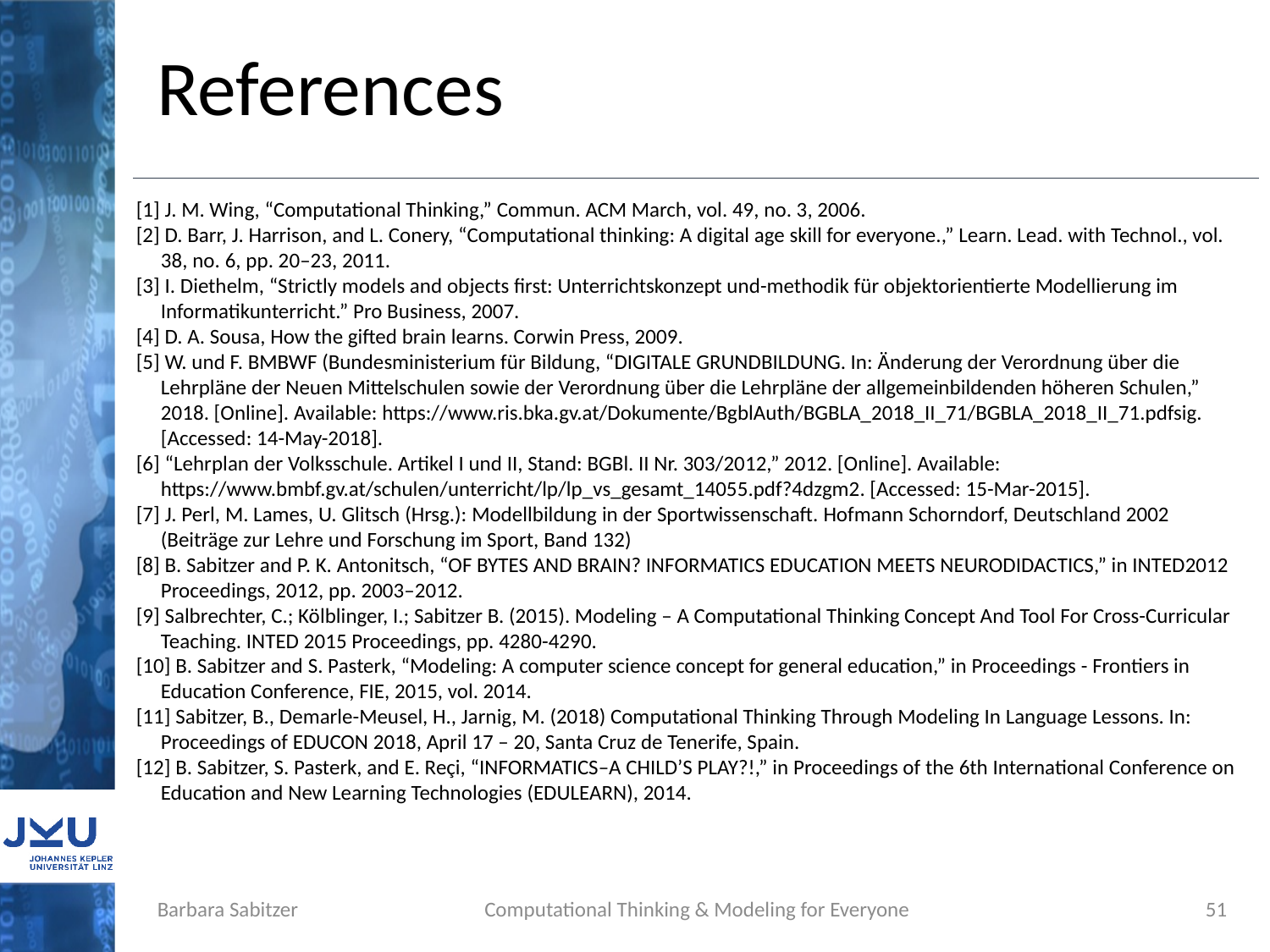

# References
[1] J. M. Wing, “Computational Thinking,” Commun. ACM March, vol. 49, no. 3, 2006.
[2] D. Barr, J. Harrison, and L. Conery, “Computational thinking: A digital age skill for everyone.,” Learn. Lead. with Technol., vol. 38, no. 6, pp. 20–23, 2011.
[3] I. Diethelm, “Strictly models and objects first: Unterrichtskonzept und-methodik für objektorientierte Modellierung im Informatikunterricht.” Pro Business, 2007.
[4] D. A. Sousa, How the gifted brain learns. Corwin Press, 2009.
[5] W. und F. BMBWF (Bundesministerium für Bildung, “DIGITALE GRUNDBILDUNG. In: Änderung der Verordnung über die Lehrpläne der Neuen Mittelschulen sowie der Verordnung über die Lehrpläne der allgemeinbildenden höheren Schulen,” 2018. [Online]. Available: https://www.ris.bka.gv.at/Dokumente/BgblAuth/BGBLA_2018_II_71/BGBLA_2018_II_71.pdfsig. [Accessed: 14-May-2018].
[6] “Lehrplan der Volksschule. Artikel I und II, Stand: BGBl. II Nr. 303/2012,” 2012. [Online]. Available: https://www.bmbf.gv.at/schulen/unterricht/lp/lp_vs_gesamt_14055.pdf?4dzgm2. [Accessed: 15-Mar-2015].
[7] J. Perl, M. Lames, U. Glitsch (Hrsg.): Modellbildung in der Sportwissenschaft. Hofmann Schorndorf, Deutschland 2002 
(Beiträge zur Lehre und Forschung im Sport, Band 132)
[8] B. Sabitzer and P. K. Antonitsch, “OF BYTES AND BRAIN? INFORMATICS EDUCATION MEETS NEURODIDACTICS,” in INTED2012 Proceedings, 2012, pp. 2003–2012.
[9] Salbrechter, C.; Kölblinger, I.; Sabitzer B. (2015). Modeling – A Computational Thinking Concept And Tool For Cross-Curricular Teaching. INTED 2015 Proceedings, pp. 4280-4290.
[10] B. Sabitzer and S. Pasterk, “Modeling: A computer science concept for general education,” in Proceedings - Frontiers in Education Conference, FIE, 2015, vol. 2014.
[11] Sabitzer, B., Demarle-Meusel, H., Jarnig, M. (2018) Computational Thinking Through Modeling In Language Lessons. In: Proceedings of EDUCON 2018, April 17 – 20, Santa Cruz de Tenerife, Spain.
[12] B. Sabitzer, S. Pasterk, and E. Reçi, “INFORMATICS–A CHILD’S PLAY?!,” in Proceedings of the 6th International Conference on Education and New Learning Technologies (EDULEARN), 2014.
Barbara Sabitzer
Computational Thinking & Modeling for Everyone
51